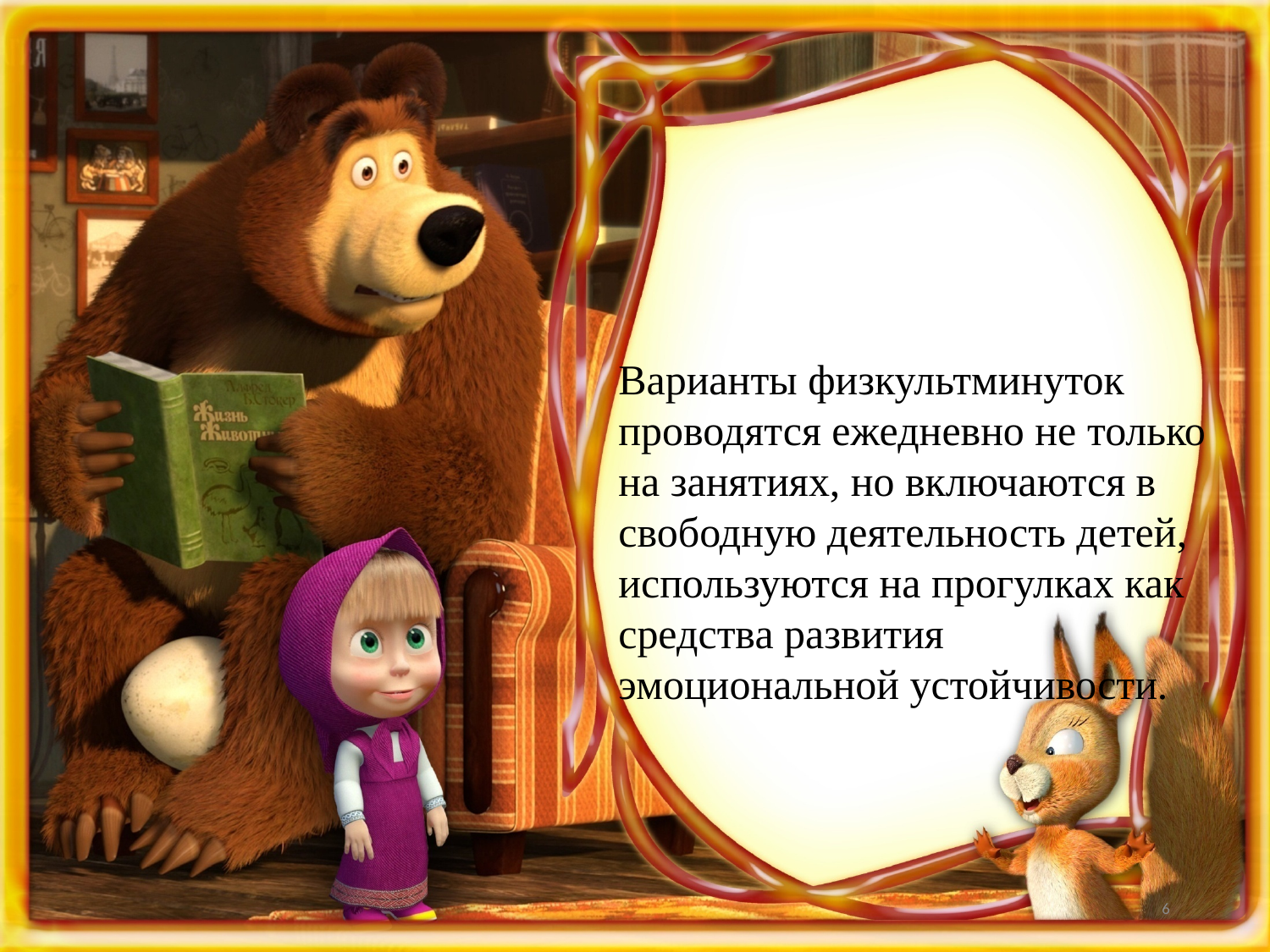

Варианты физкультминуток проводятся ежедневно не только на занятиях, но включаются в свободную деятельность детей, используются на прогулках как средства развития эмоциональной устойчивости.
6